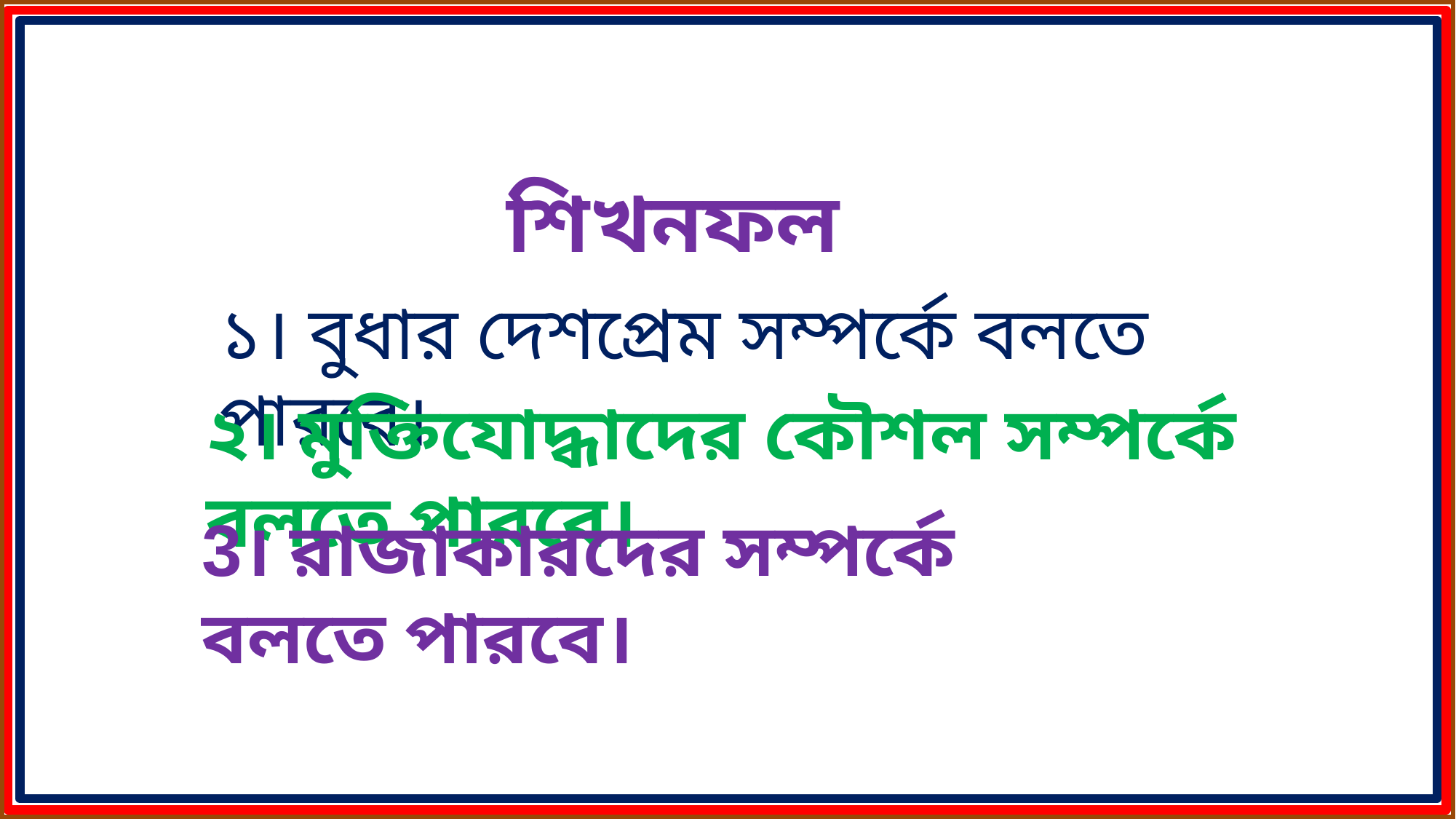

শিখনফল
১। বুধার দেশপ্রেম সম্পর্কে বলতে পারবে।
২। মুক্তিযোদ্ধাদের কৌশল সম্পর্কে বলতে পারবে।
3। রাজাকারদের সম্পর্কে বলতে পারবে।